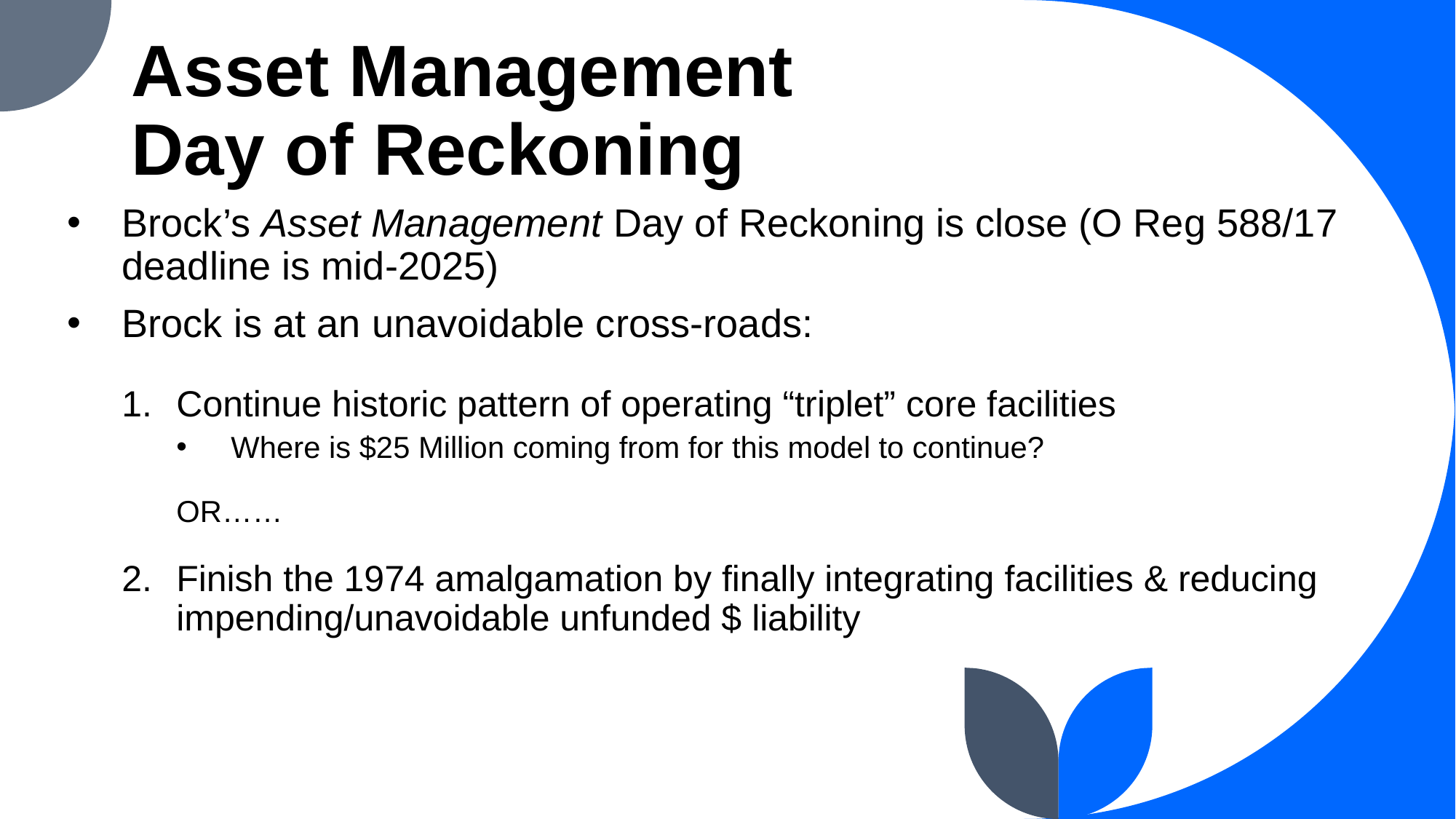

# Asset Management Day of Reckoning
Brock’s Asset Management Day of Reckoning is close (O Reg 588/17 deadline is mid-2025)
Brock is at an unavoidable cross-roads:

Continue historic pattern of operating “triplet” core facilities
Where is $25 Million coming from for this model to continue?

OR……

Finish the 1974 amalgamation by finally integrating facilities & reducing impending/unavoidable unfunded $ liability